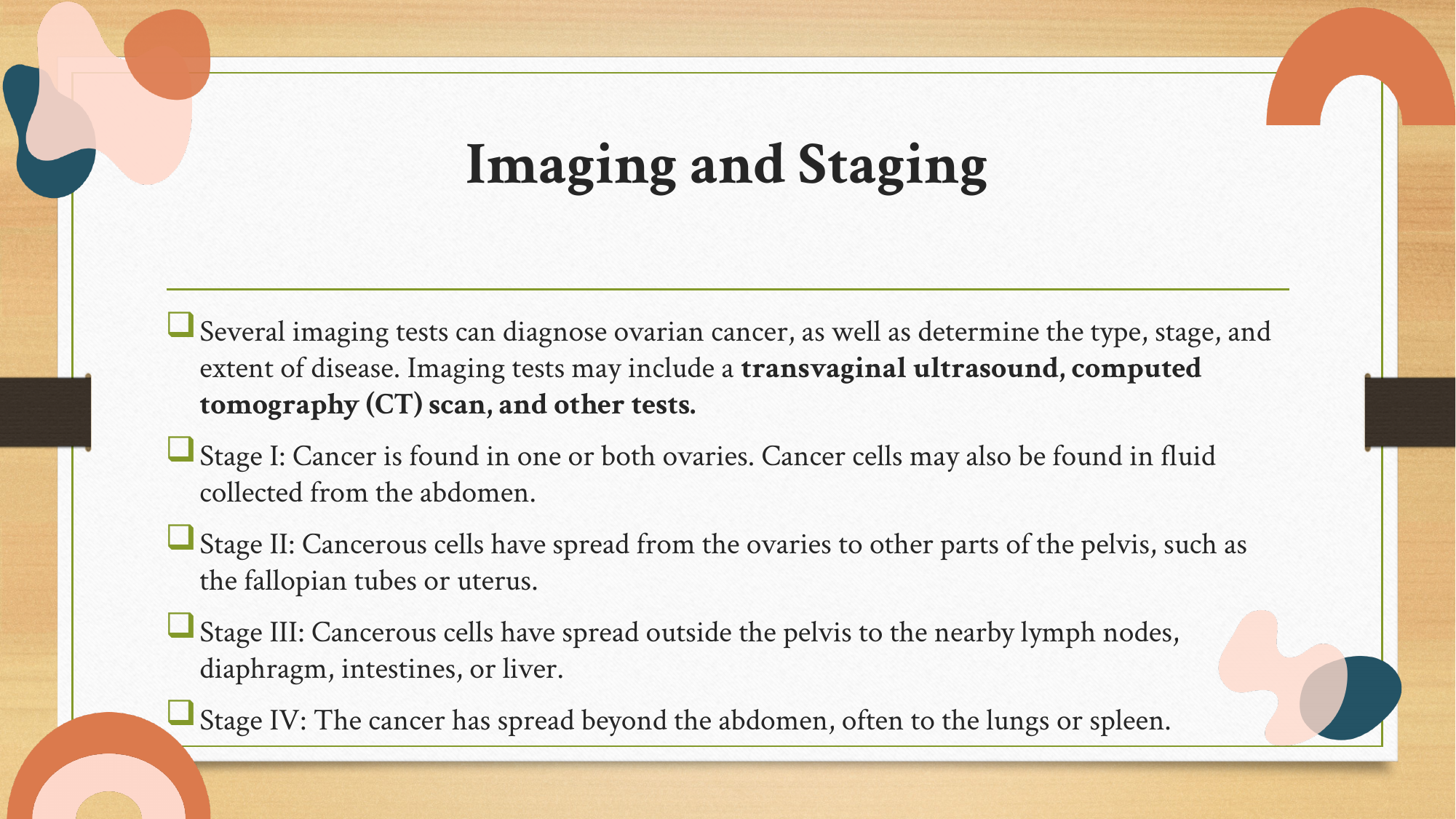

# Imaging and Staging
Several imaging tests can diagnose ovarian cancer, as well as determine the type, stage, and extent of disease. Imaging tests may include a transvaginal ultrasound, computed tomography (CT) scan, and other tests.
Stage I: Cancer is found in one or both ovaries. Cancer cells may also be found in fluid collected from the abdomen.
Stage II: Cancerous cells have spread from the ovaries to other parts of the pelvis, such as the fallopian tubes or uterus.
Stage III: Cancerous cells have spread outside the pelvis to the nearby lymph nodes, diaphragm, intestines, or liver.
Stage IV: The cancer has spread beyond the abdomen, often to the lungs or spleen.